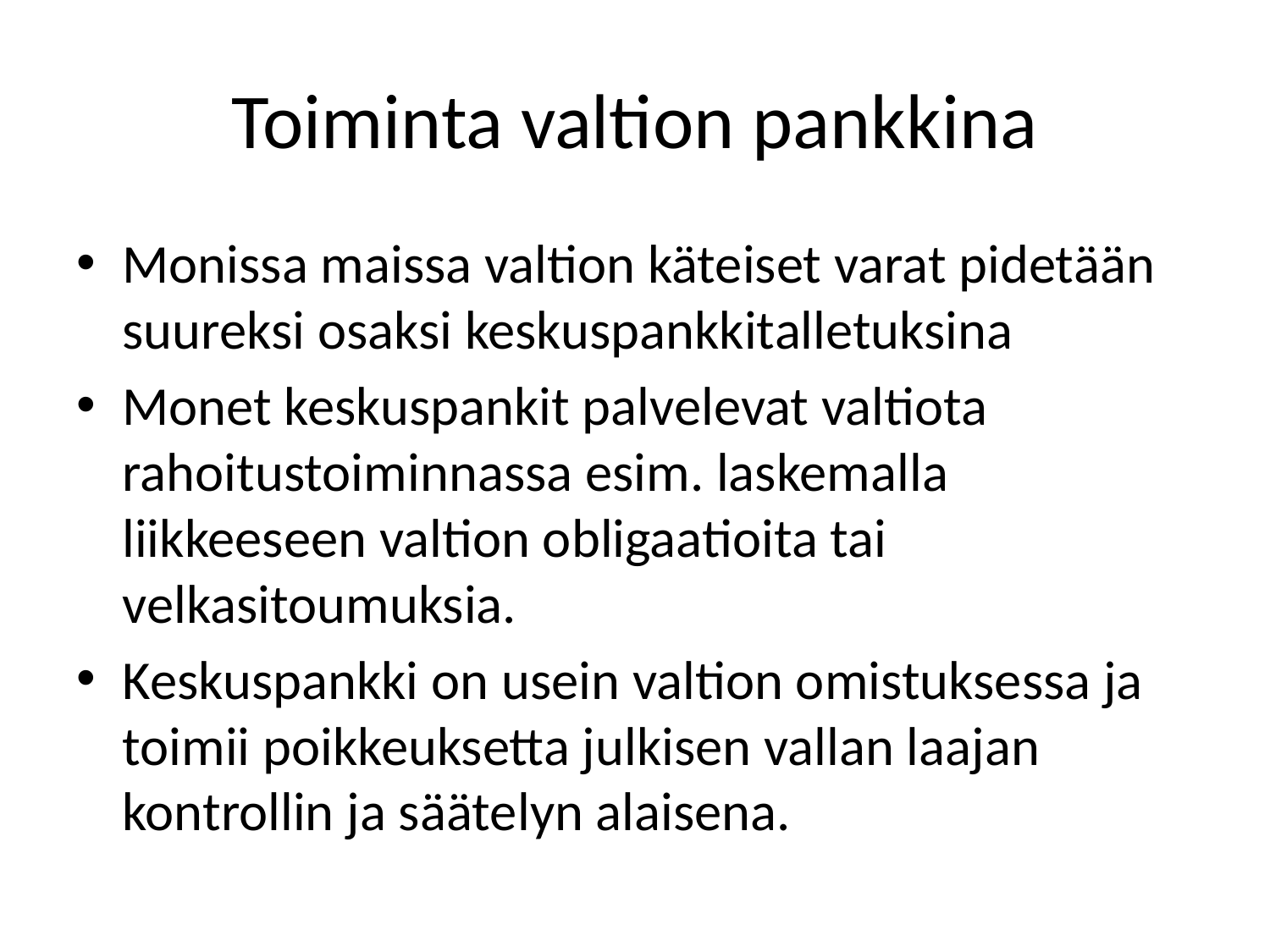

# Toiminta valtion pankkina
Monissa maissa valtion käteiset varat pidetään suureksi osaksi keskuspankkitalletuksina
Monet keskuspankit palvelevat valtiota rahoitustoiminnassa esim. laskemal­la liikkeeseen valtion obligaatioita tai velkasitoumuksia.
Keskuspankki on usein valtion omistuksessa ja toimii poikkeuksetta julkisen vallan laajan kontrollin ja sääte­lyn alaisena.